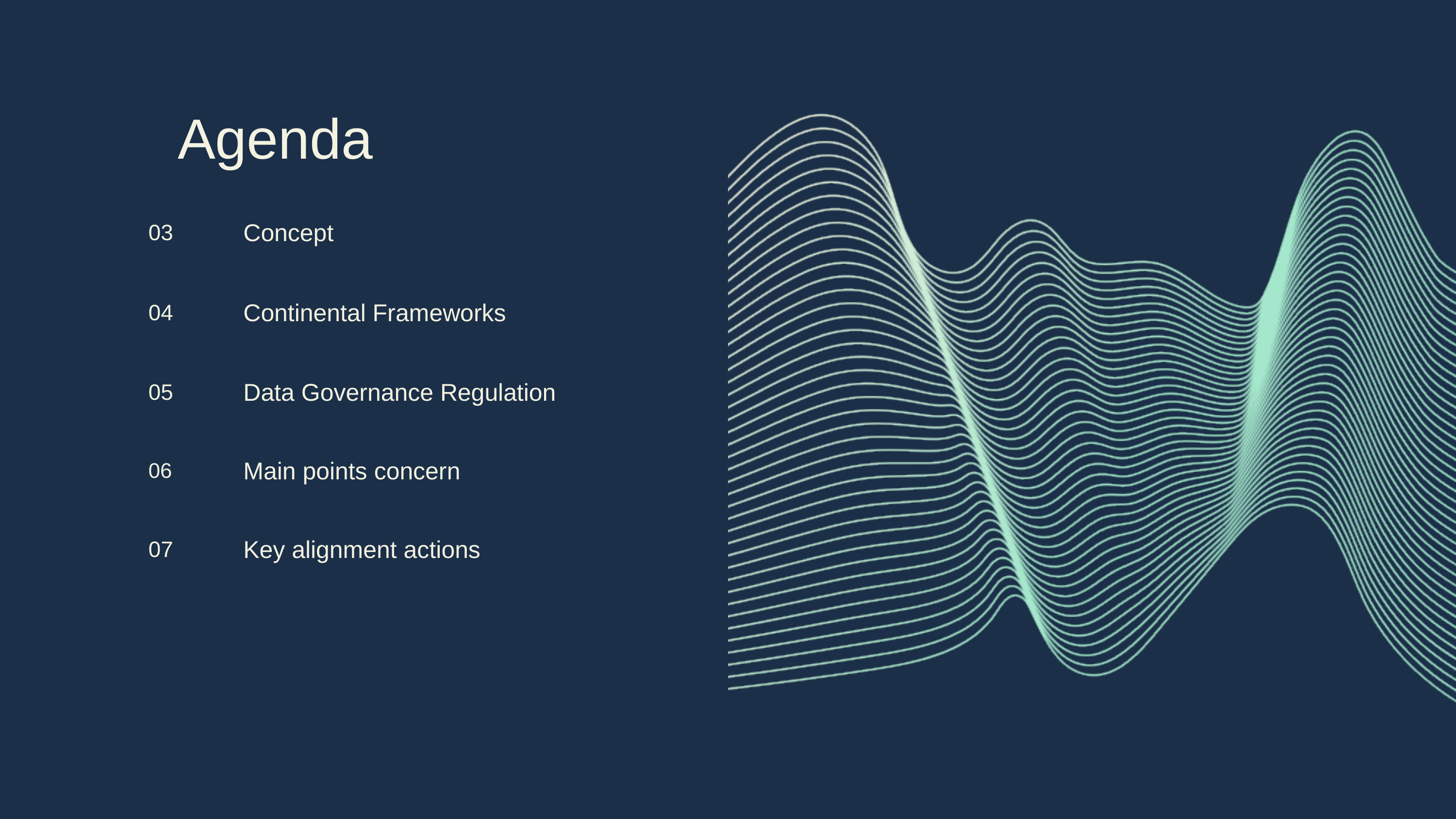

Agenda

| 03 | Concept |
| --- | --- |
| 04 | Continental Frameworks |
| 05 | Data Governance Regulation |
| 06 | Main points concern |
| 07 | Key alignment actions |